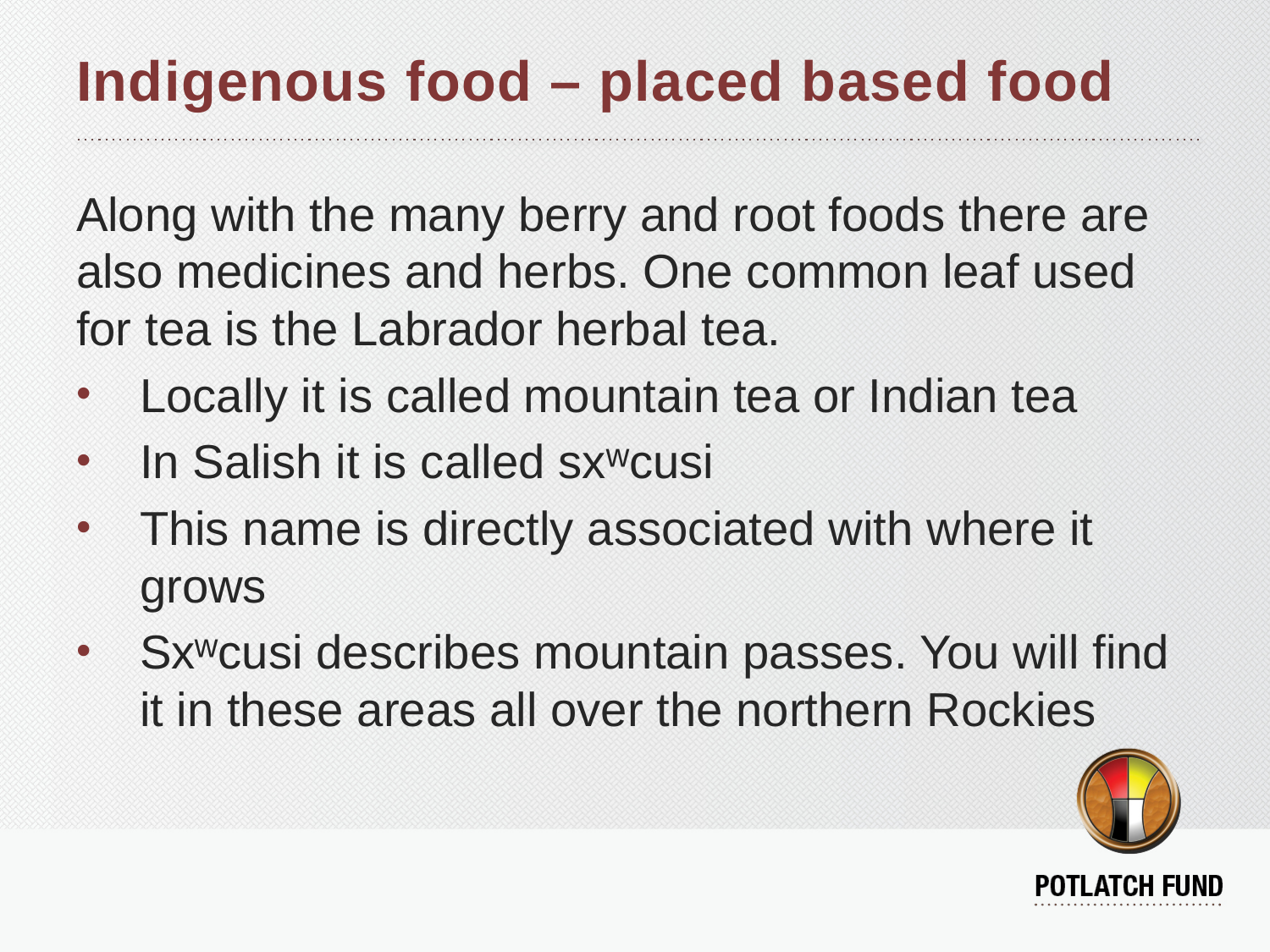

# Indigenous food – placed based food
Along with the many berry and root foods there are also medicines and herbs. One common leaf used for tea is the Labrador herbal tea.
Locally it is called mountain tea or Indian tea
In Salish it is called sxʷcusi
This name is directly associated with where it grows
Sxʷcusi describes mountain passes. You will find it in these areas all over the northern Rockies